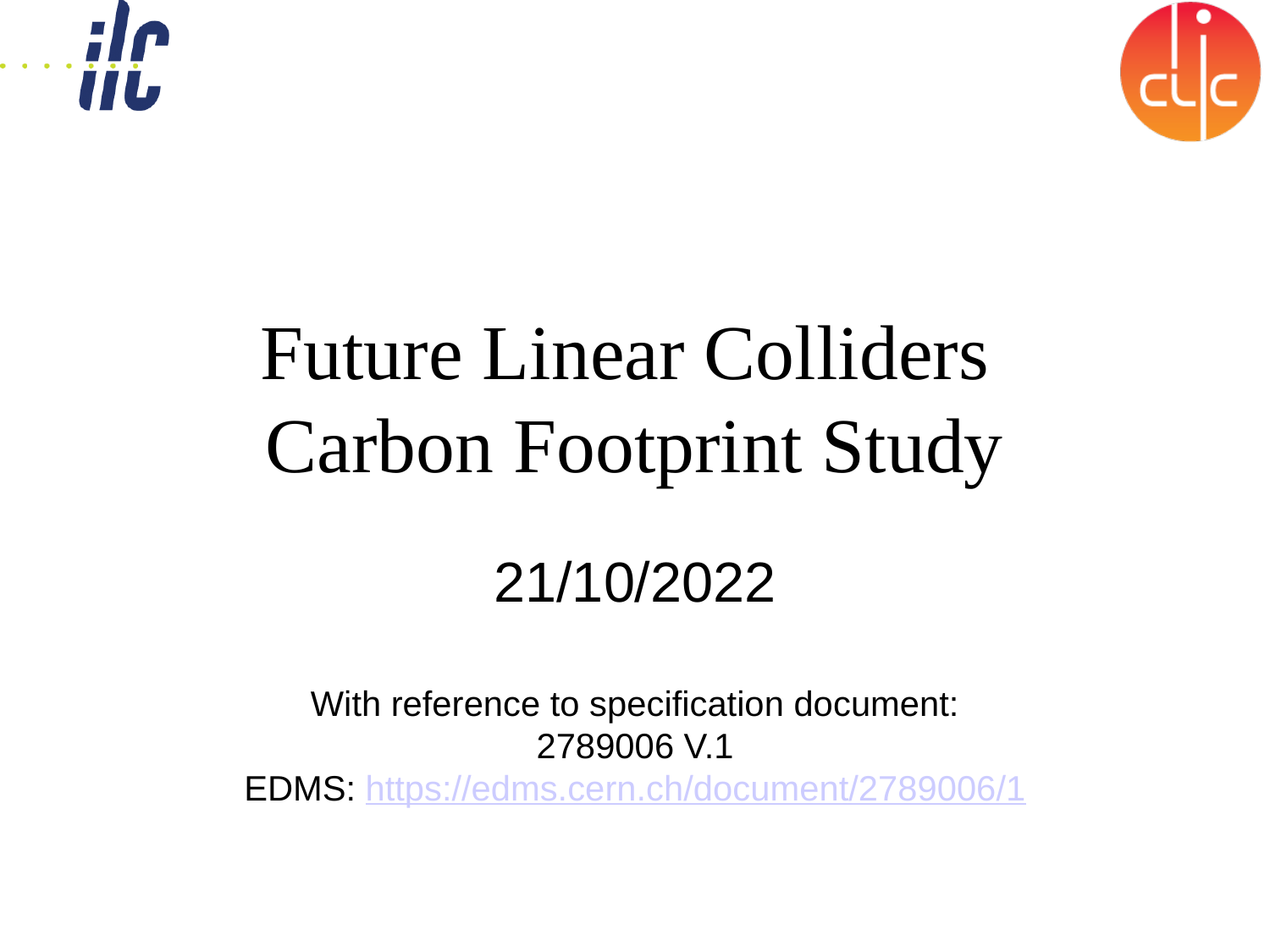

# Future Linear Colliders Carbon Footprint Study
21/10/2022

With reference to specification document:
2789006 V.1
EDMS: https://edms.cern.ch/document/2789006/1